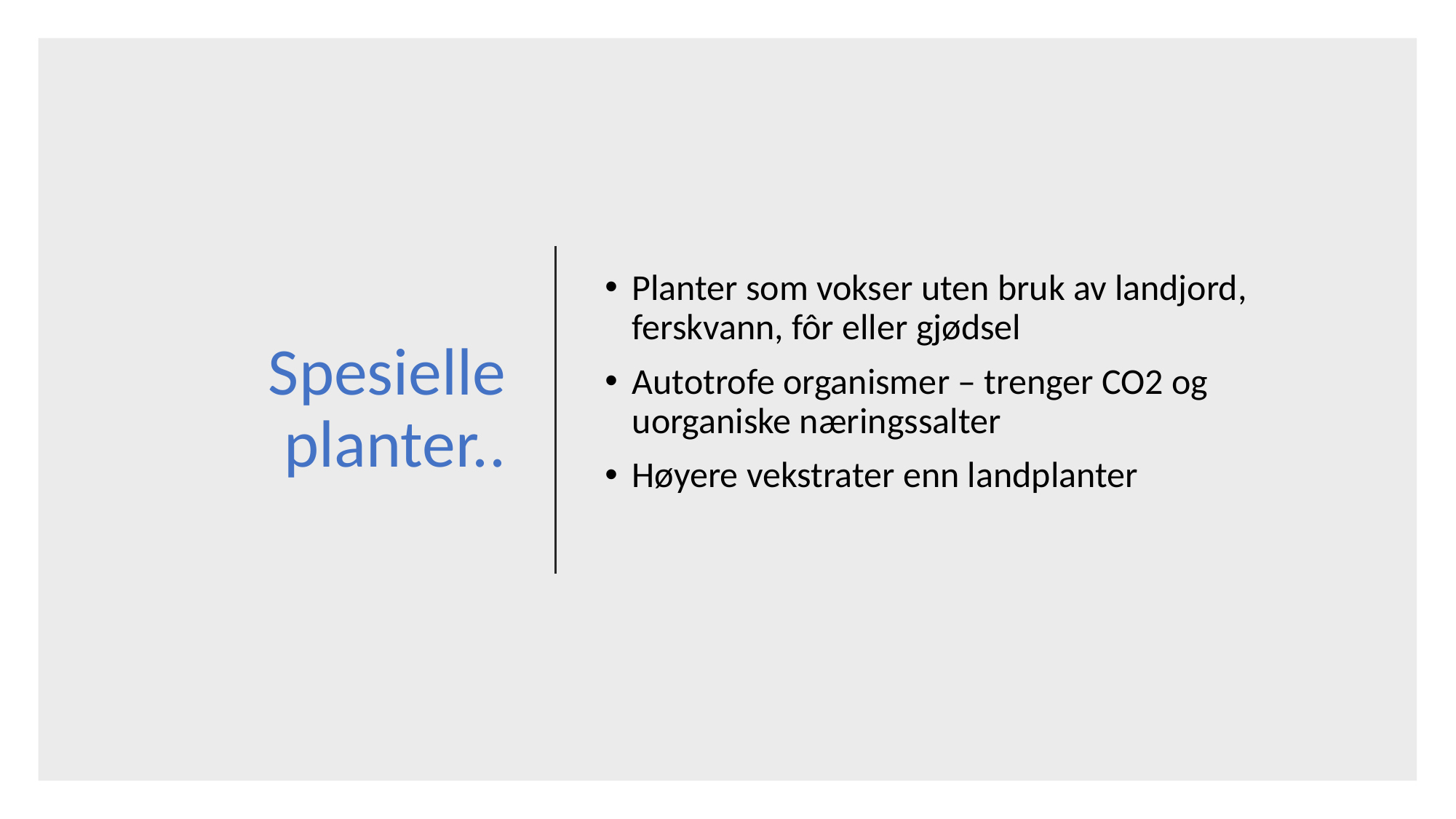

# Spesielle planter..
Planter som vokser uten bruk av landjord, ferskvann, fôr eller gjødsel
Autotrofe organismer – trenger CO2 og uorganiske næringssalter
Høyere vekstrater enn landplanter